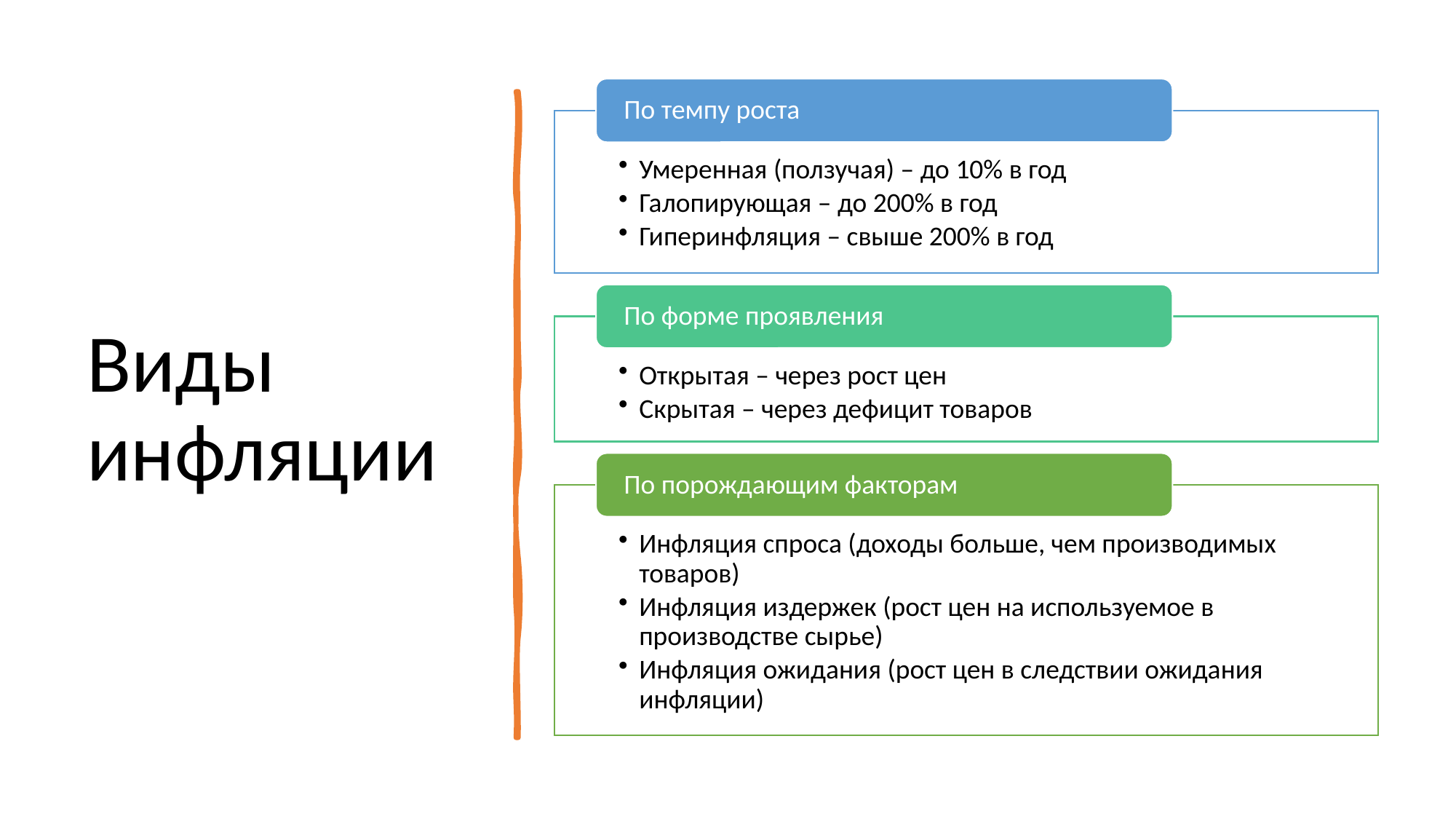

Умеренная (ползучая) – до 10% в год
Галопирующая – до 200% в год
Гиперинфляция – свыше 200% в год
По темпу роста
Открытая – через рост цен
Скрытая – через дефицит товаров
По форме проявления
Инфляция спроса (доходы больше, чем производимых товаров)
Инфляция издержек (рост цен на используемое в производстве сырье)
Инфляция ожидания (рост цен в следствии ожидания инфляции)
По порождающим факторам
# Виды инфляции